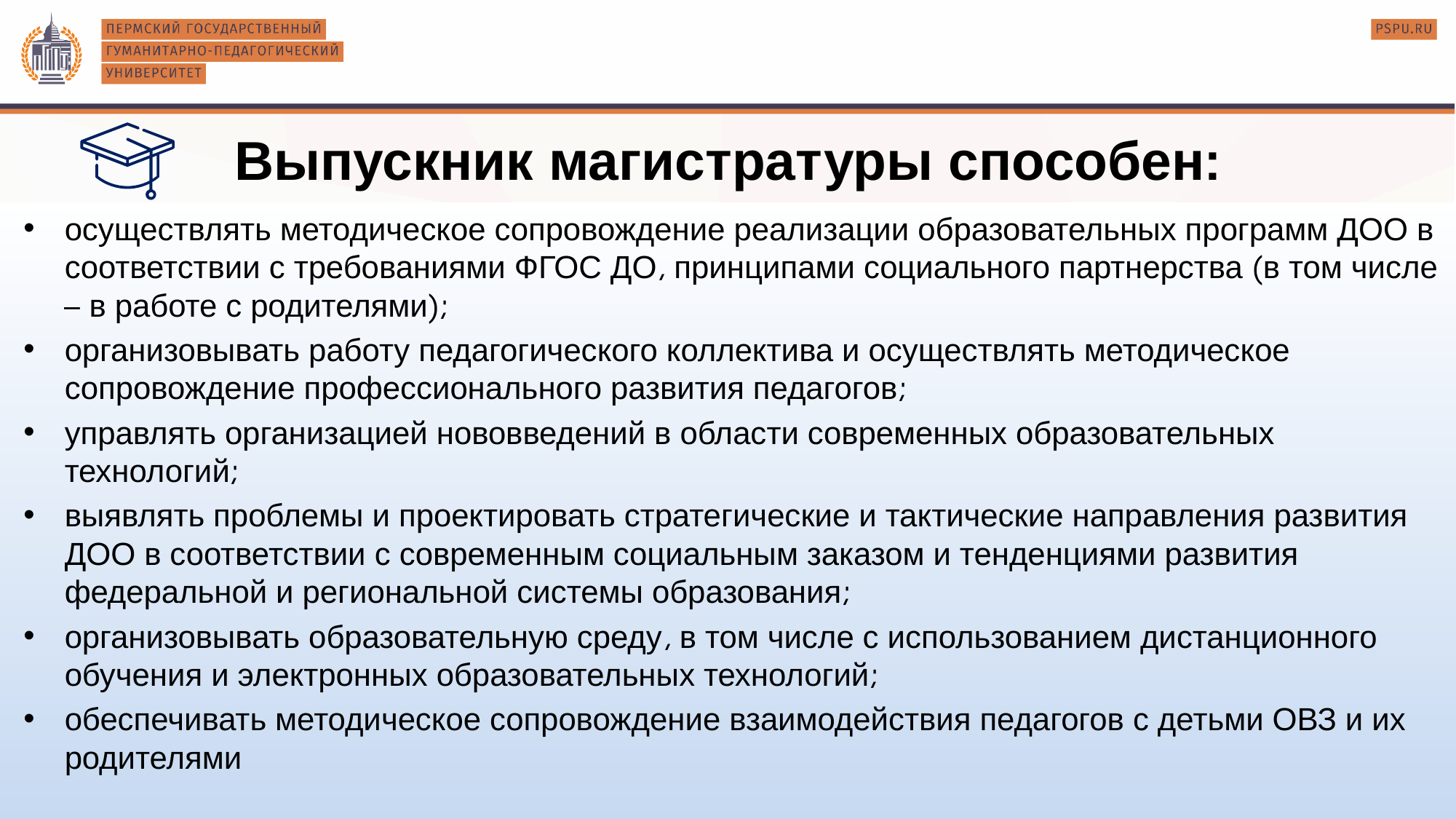

# Выпускник магистратуры способен:

осуществлять методическое сопровождение реализации образовательных программ ДОО в соответствии с требованиями ФГОС ДО, принципами социального партнерства (в том числе – в работе с родителями);
организовывать работу педагогического коллектива и осуществлять методическое сопровождение профессионального развития педагогов;
управлять организацией нововведений в области современных образовательных технологий;
выявлять проблемы и проектировать стратегические и тактические направления развития ДОО в соответствии с современным социальным заказом и тенденциями развития федеральной и региональной системы образования;
организовывать образовательную среду, в том числе с использованием дистанционного обучения и электронных образовательных технологий;
обеспечивать методическое сопровождение взаимодействия педагогов с детьми ОВЗ и их родителями